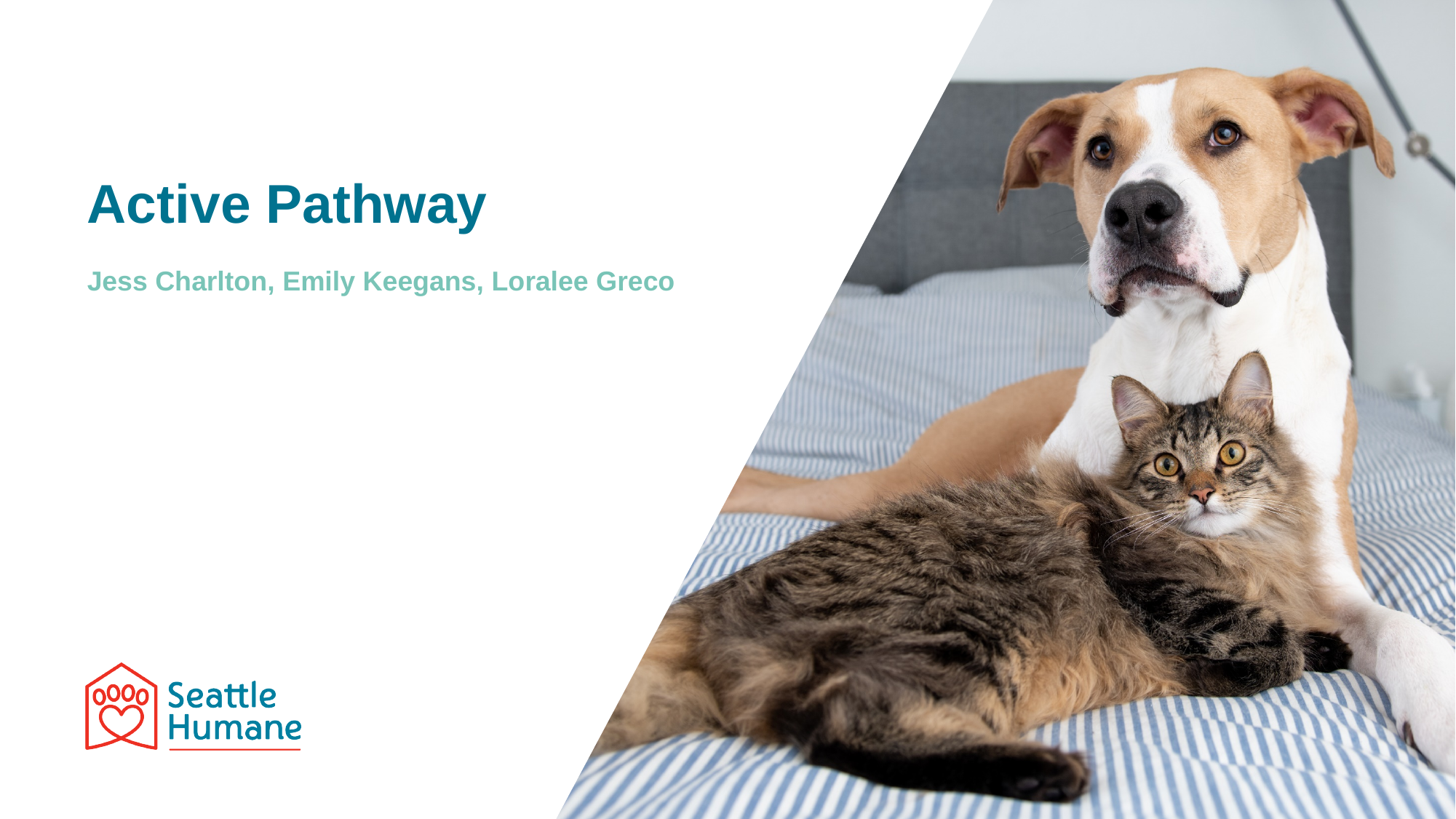

# Active Pathway
Jess Charlton, Emily Keegans, Loralee Greco